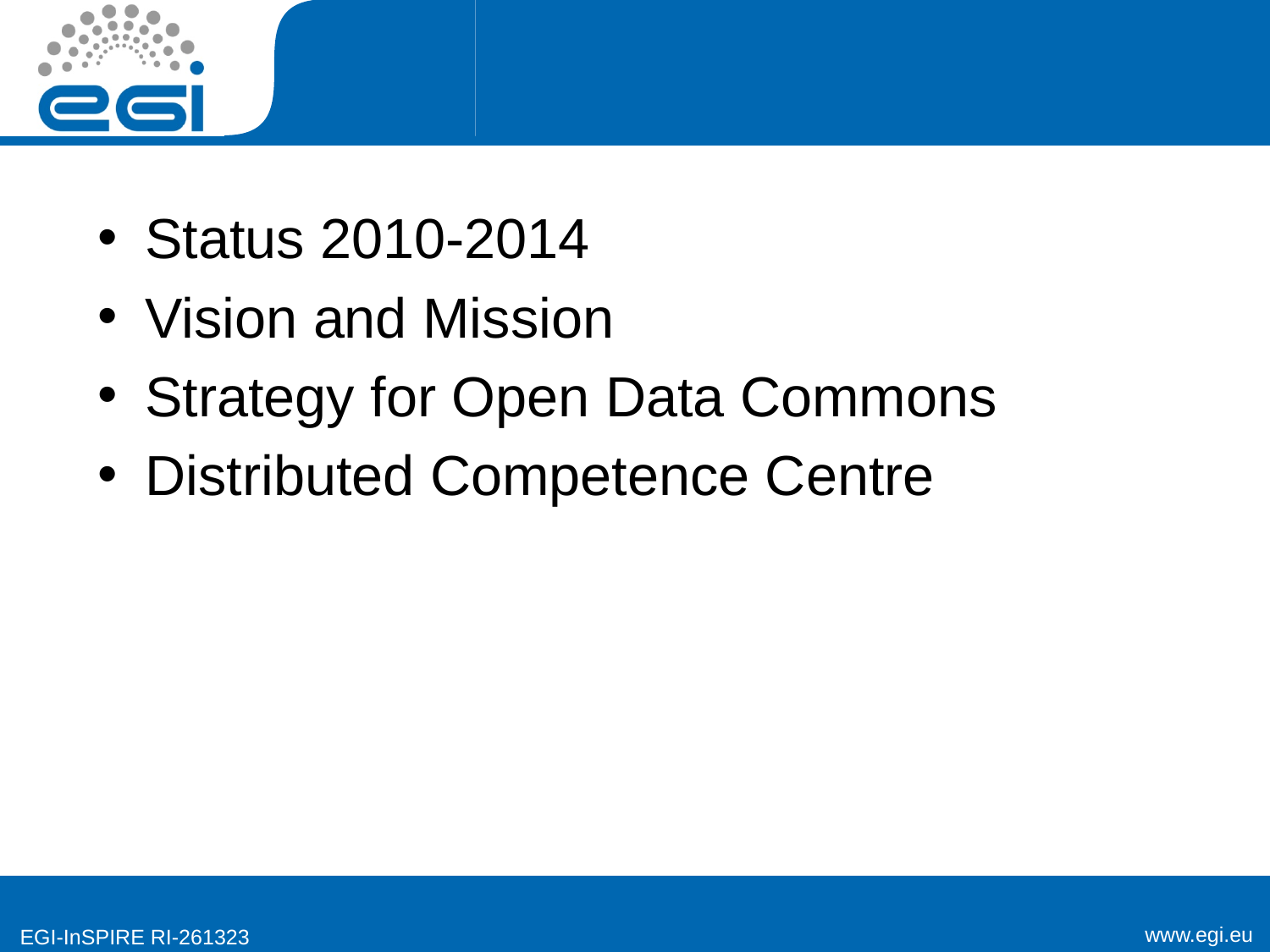

#
Status 2010-2014
Vision and Mission
Strategy for Open Data Commons
Distributed Competence Centre